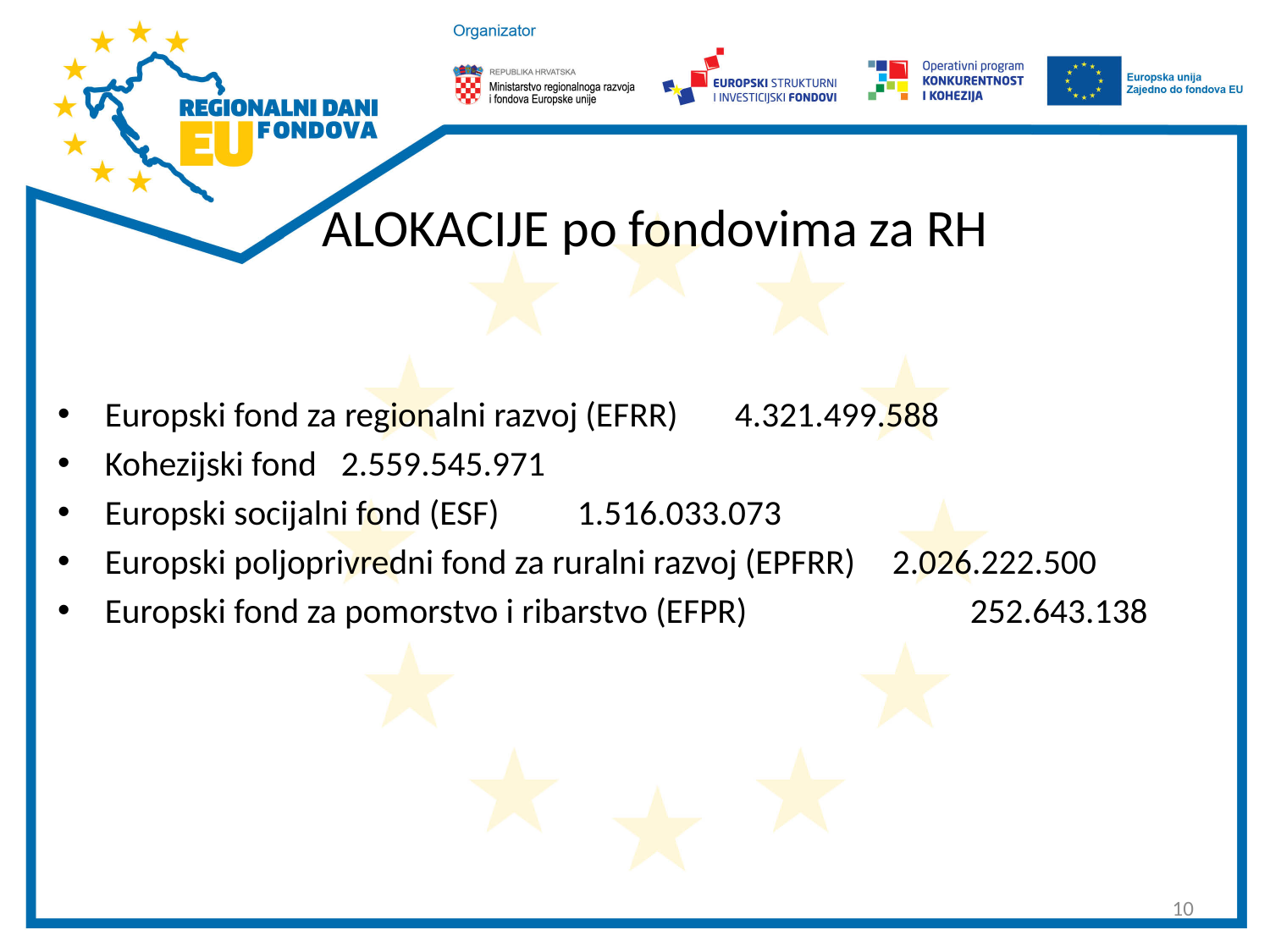

# ALOKACIJE po fondovima za RH
Europski fond za regionalni razvoj (EFRR) 			4.321.499.588
Kohezijski fond 					2.559.545.971
Europski socijalni fond (ESF) 				1.516.033.073
Europski poljoprivredni fond za ruralni razvoj (EPFRR) 	2.026.222.500
Europski fond za pomorstvo i ribarstvo (EFPR) 	                    252.643.138

10